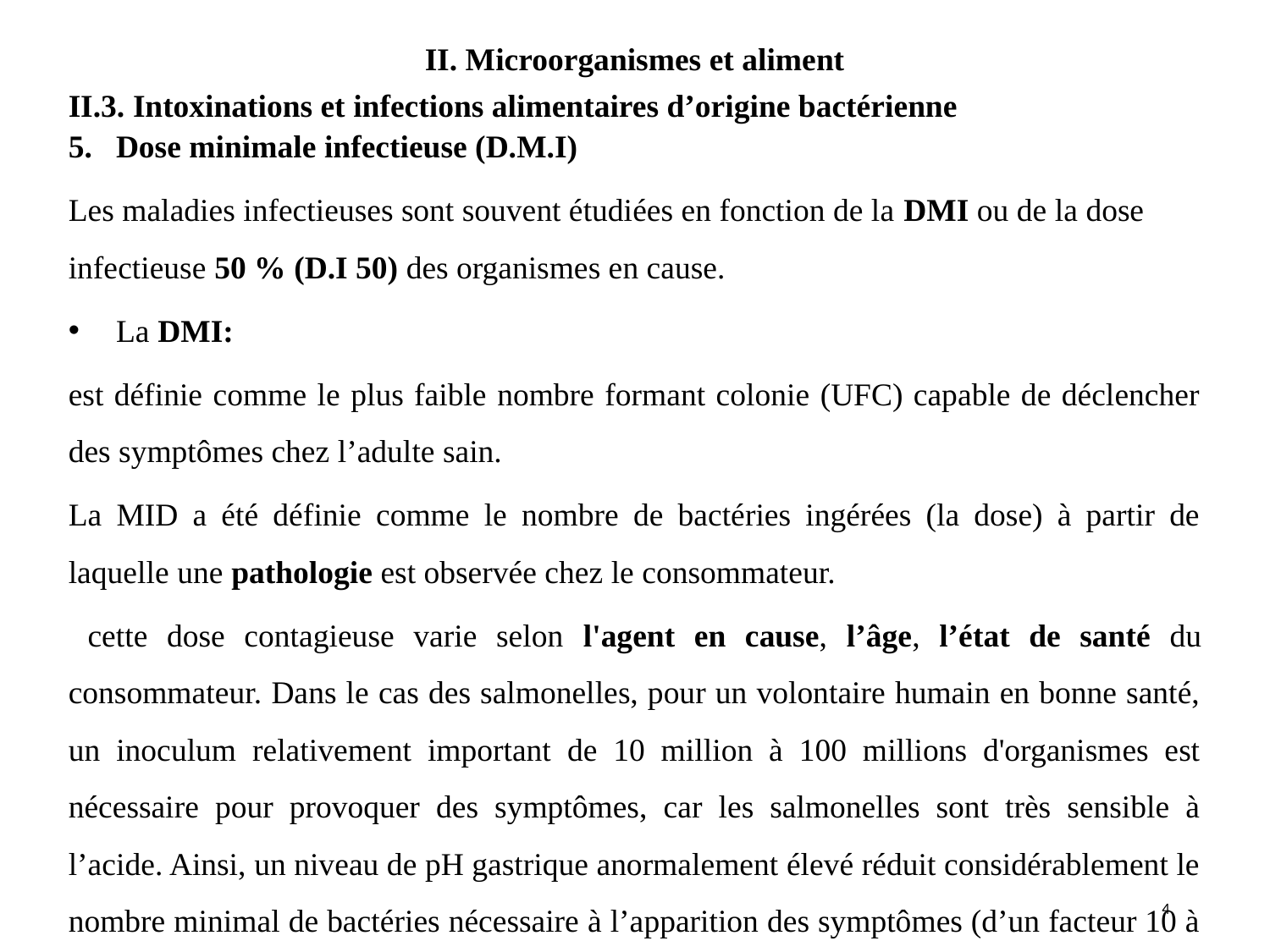

II. Microorganismes et aliment
II.3. Intoxinations et infections alimentaires d’origine bactérienne
Dose minimale infectieuse (D.M.I)
Les maladies infectieuses sont souvent étudiées en fonction de la DMI ou de la dose infectieuse 50 % (D.I 50) des organismes en cause.
La DMI:
est définie comme le plus faible nombre formant colonie (UFC) capable de déclencher des symptômes chez l’adulte sain.
La MID a été définie comme le nombre de bactéries ingérées (la dose) à partir de laquelle une pathologie est observée chez le consommateur.
 cette dose contagieuse varie selon l'agent en cause, l’âge, l’état de santé du consommateur. Dans le cas des salmonelles, pour un volontaire humain en bonne santé, un inoculum relativement important de 10 million à 100 millions d'organismes est nécessaire pour provoquer des symptômes, car les salmonelles sont très sensible à l’acide. Ainsi, un niveau de pH gastrique anormalement élevé réduit considérablement le nombre minimal de bactéries nécessaire à l’apparition des symptômes (d’un facteur 10 à 100 fois).
4